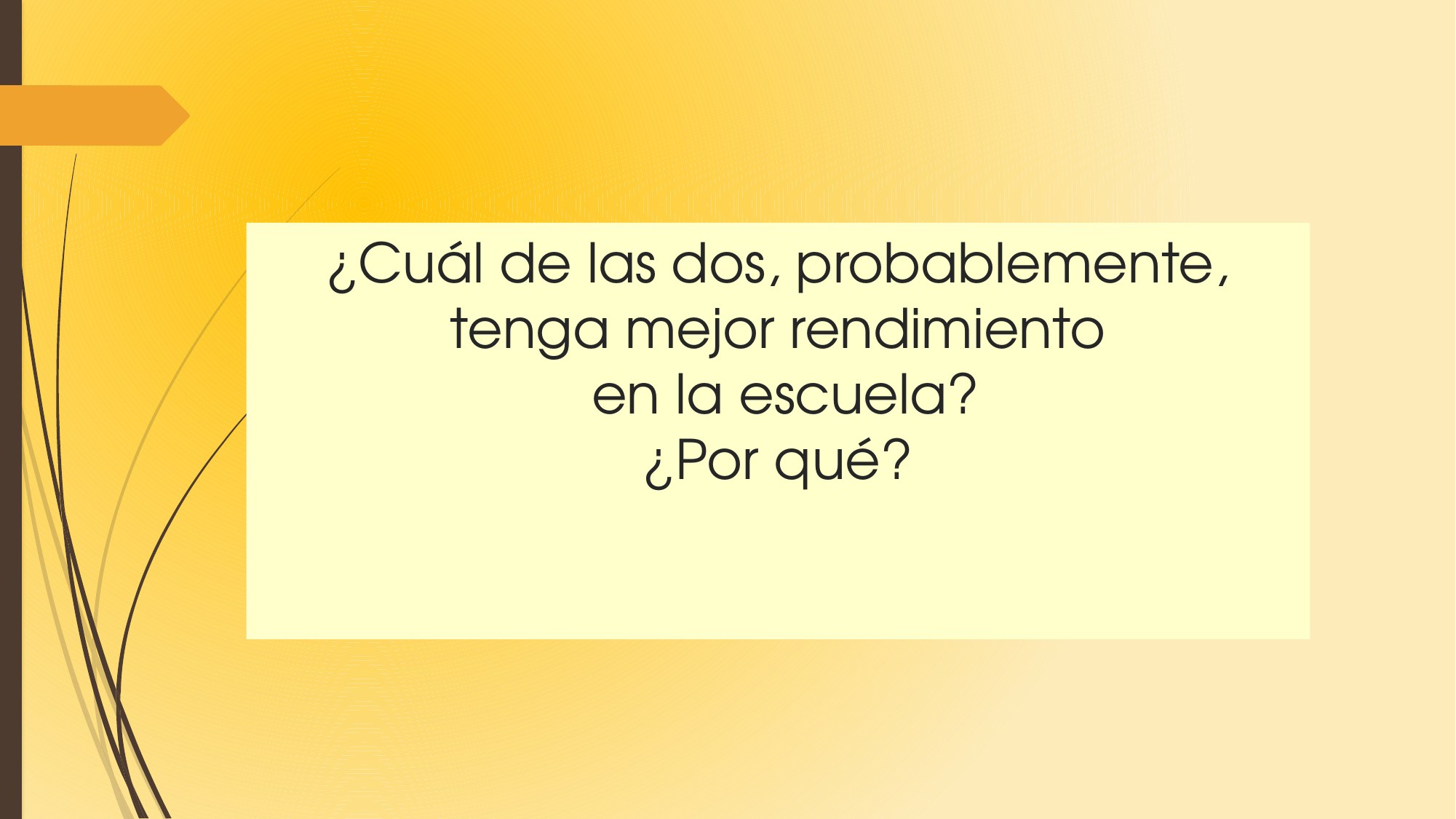

# ¿Cuál de las dos, probablemente, tenga mejor rendimiento en la escuela? ¿Por qué?